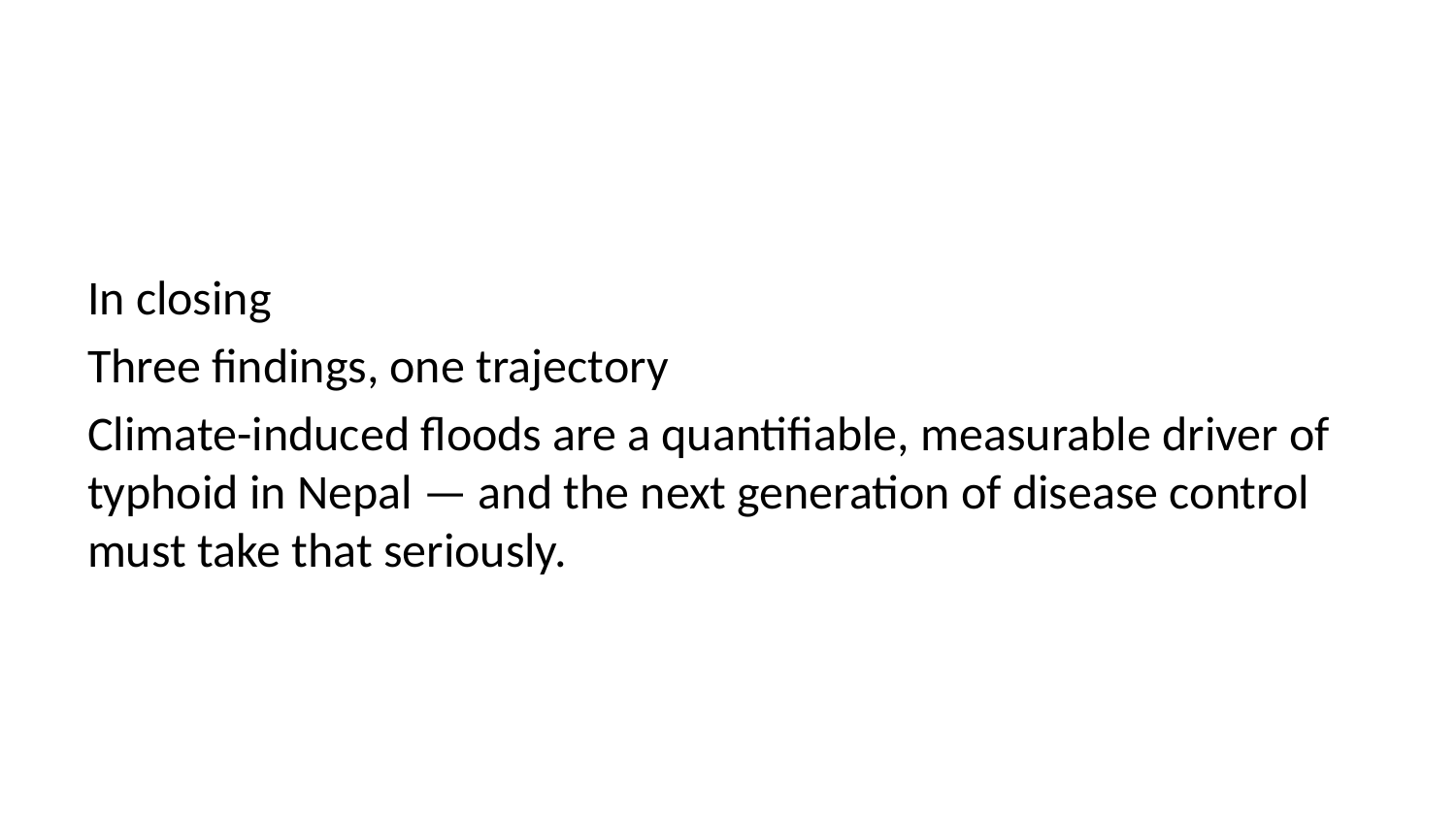

In closing
Three findings, one trajectory
Climate-induced floods are a quantifiable, measurable driver of typhoid in Nepal — and the next generation of disease control must take that seriously.